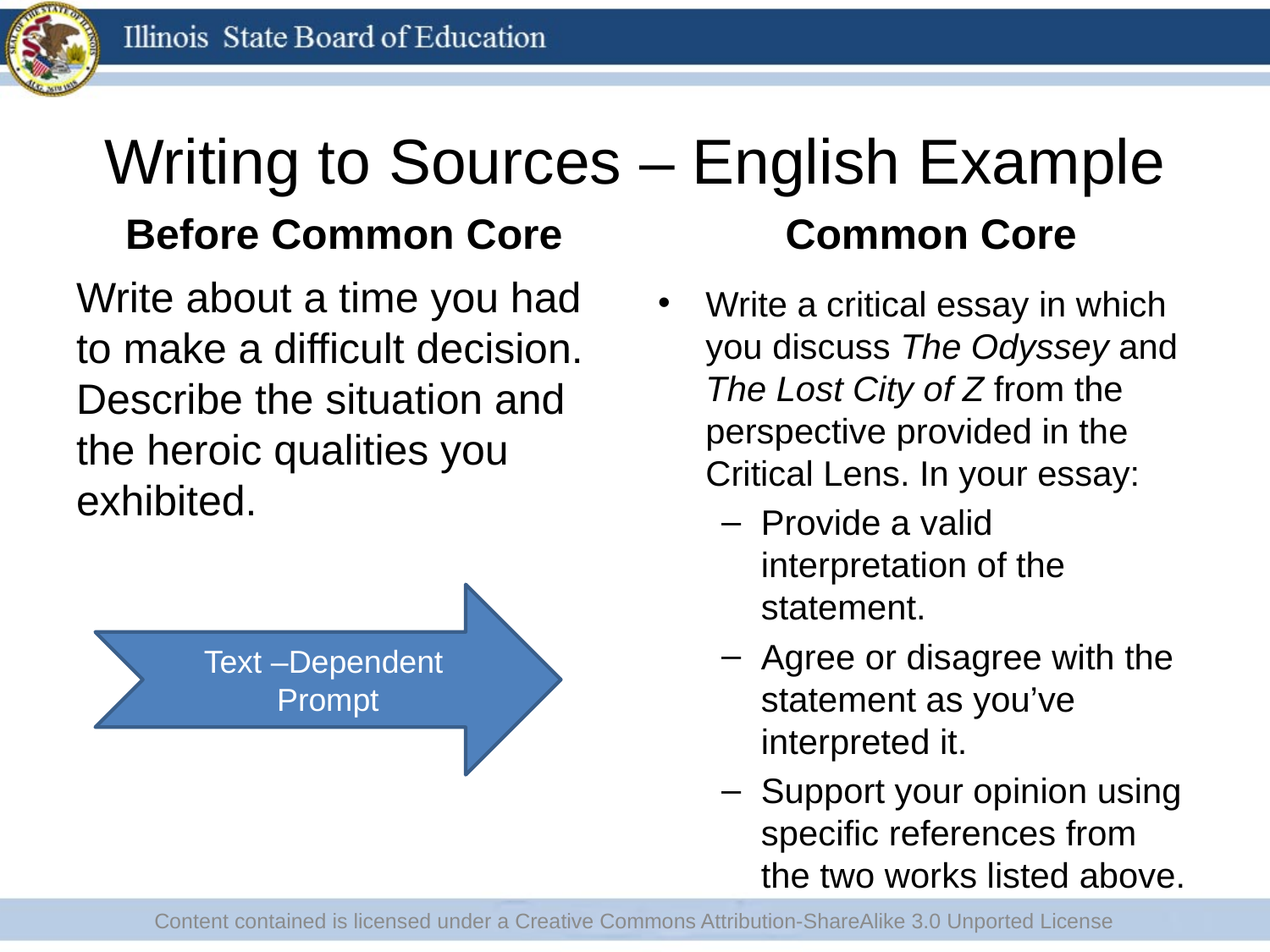

# Writing to Sources – English Example
Before Common Core
	Common Core
Write about a time you had to make a difficult decision. Describe the situation and the heroic qualities you exhibited.

Write a critical essay in which you discuss The Odyssey and The Lost City of Z from the perspective provided in the Critical Lens. In your essay:
Provide a valid interpretation of the statement.
Agree or disagree with the statement as you’ve interpreted it.
Support your opinion using specific references from the two works listed above.

Text –Dependent  Prompt
Content contained is licensed under a Creative Commons Attribution-ShareAlike 3.0 Unported License